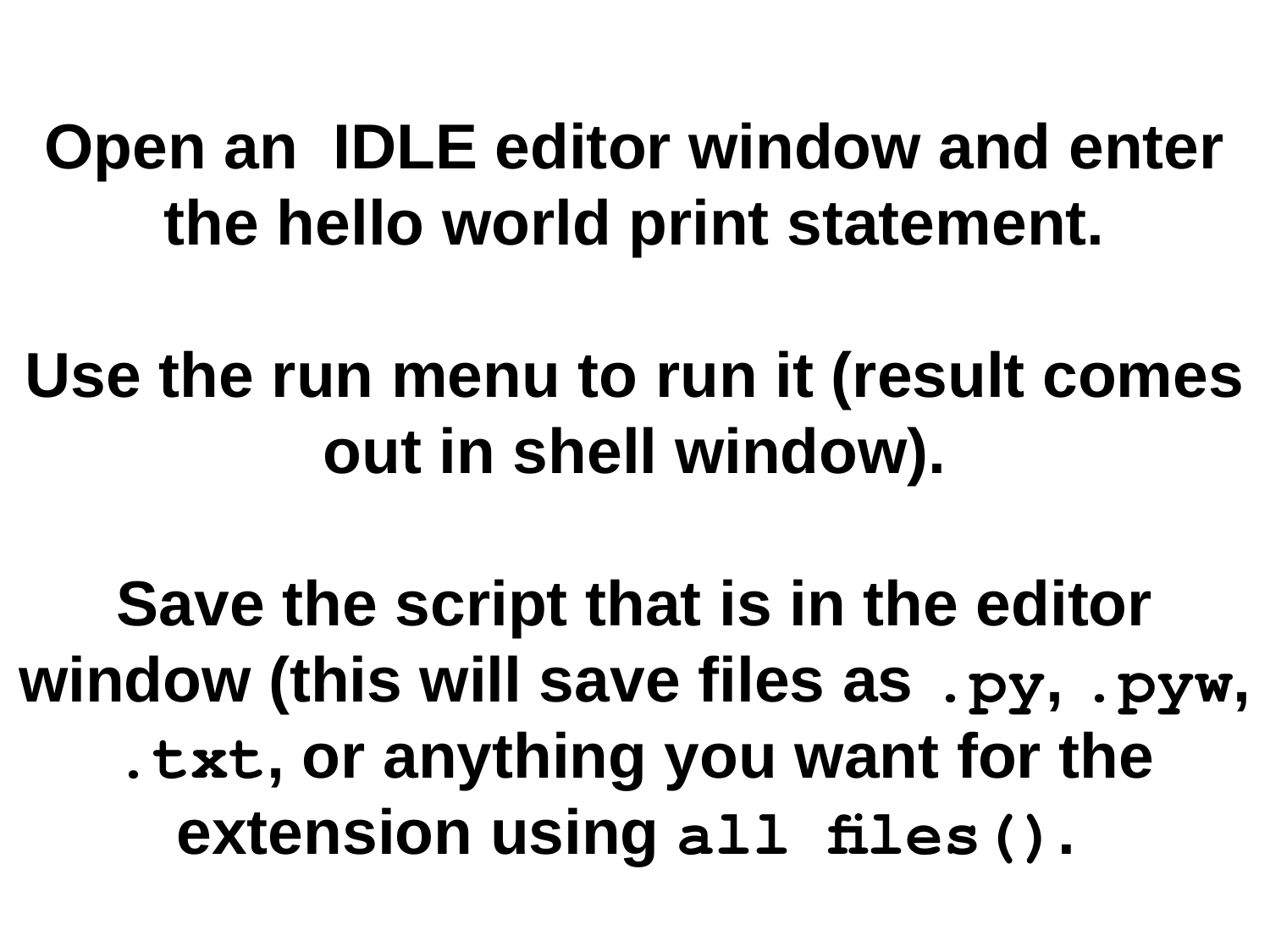

Open an  IDLE editor window and enter the hello world print statement.

Use the run menu to run it (result comes out in shell window).

Save the script that is in the editor window (this will save files as .py, .pyw, .txt, or anything you want for the extension using all files().